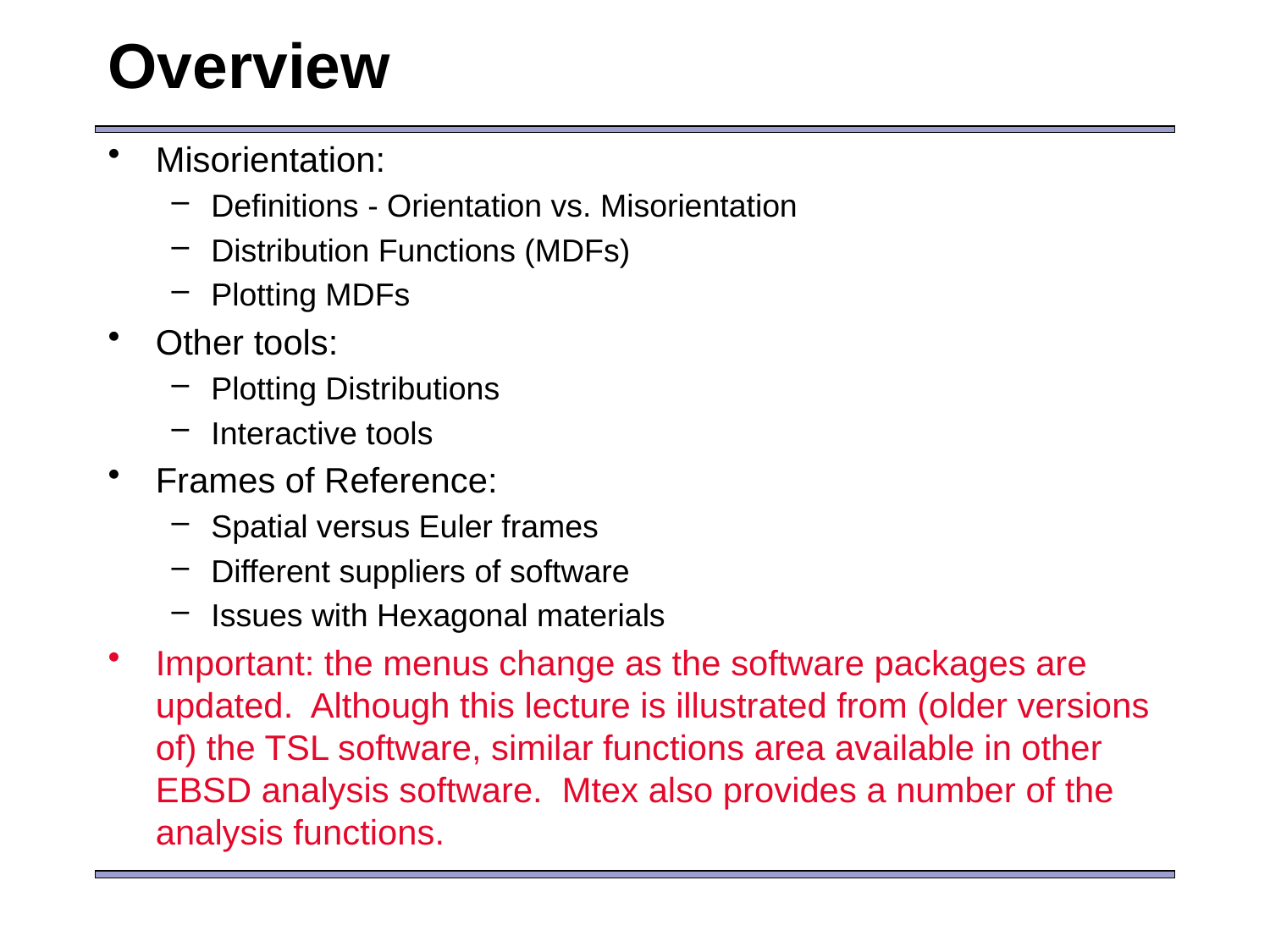

Overview
Misorientation:
Definitions - Orientation vs. Misorientation
Distribution Functions (MDFs)
Plotting MDFs
Other tools:
Plotting Distributions
Interactive tools
Frames of Reference:
Spatial versus Euler frames
Different suppliers of software
Issues with Hexagonal materials
Important: the menus change as the software packages are updated.  Although this lecture is illustrated from (older versions of) the TSL software, similar functions area available in other EBSD analysis software.  Mtex also provides a number of the analysis functions.